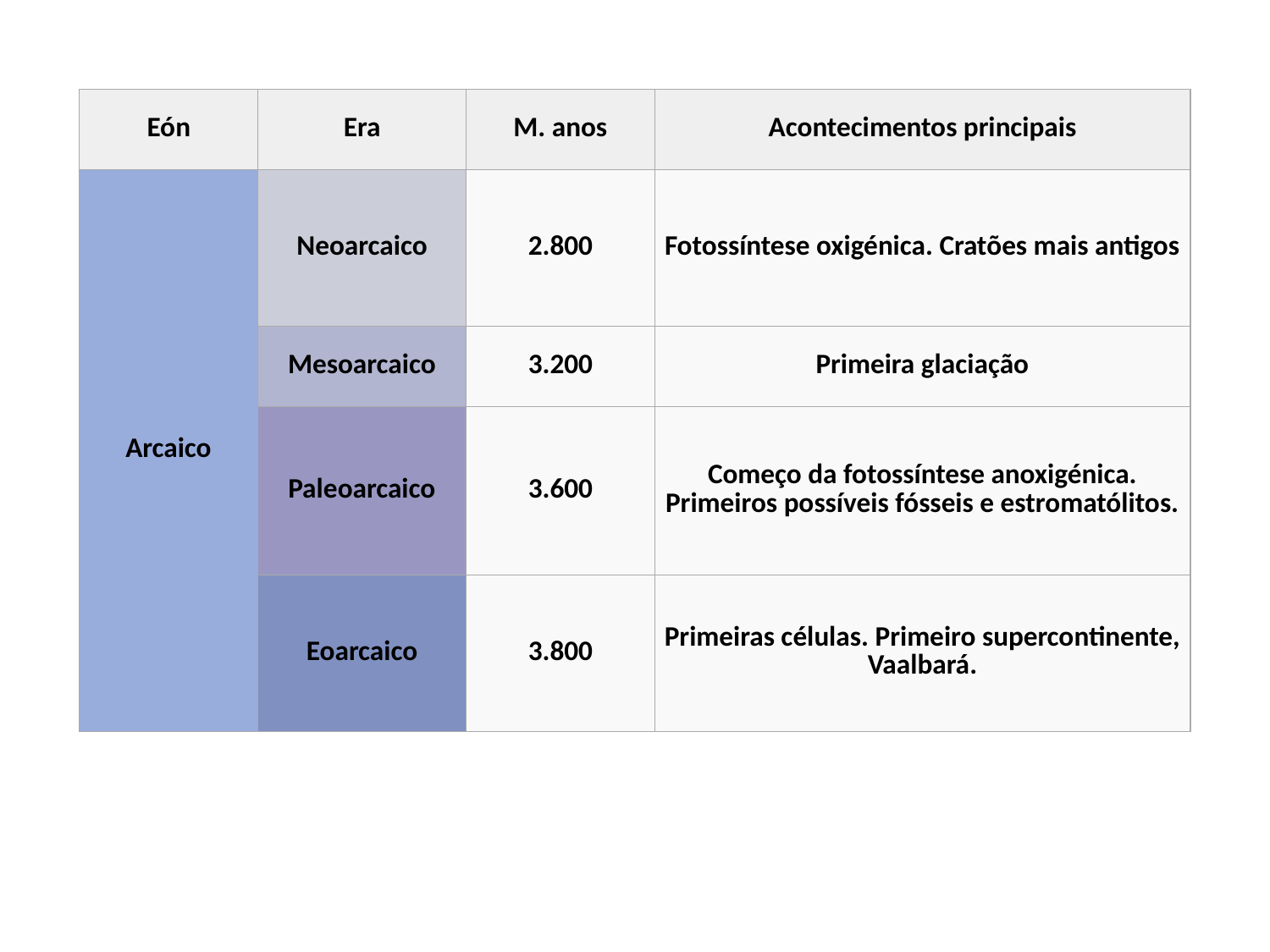

| Eón | Era | M. anos | Acontecimentos principais |
| --- | --- | --- | --- |
| Arcaico | Neoarcaico | 2.800 | Fotossíntese oxigénica. Cratões mais antigos |
|  | Mesoarcaico | 3.200 | Primeira glaciação |
|  | Paleoarcaico | 3.600 | Começo da fotossíntese anoxigénica. Primeiros possíveis fósseis e estromatólitos. |
|  | Eoarcaico | 3.800 | Primeiras células. Primeiro supercontinente, Vaalbará. |